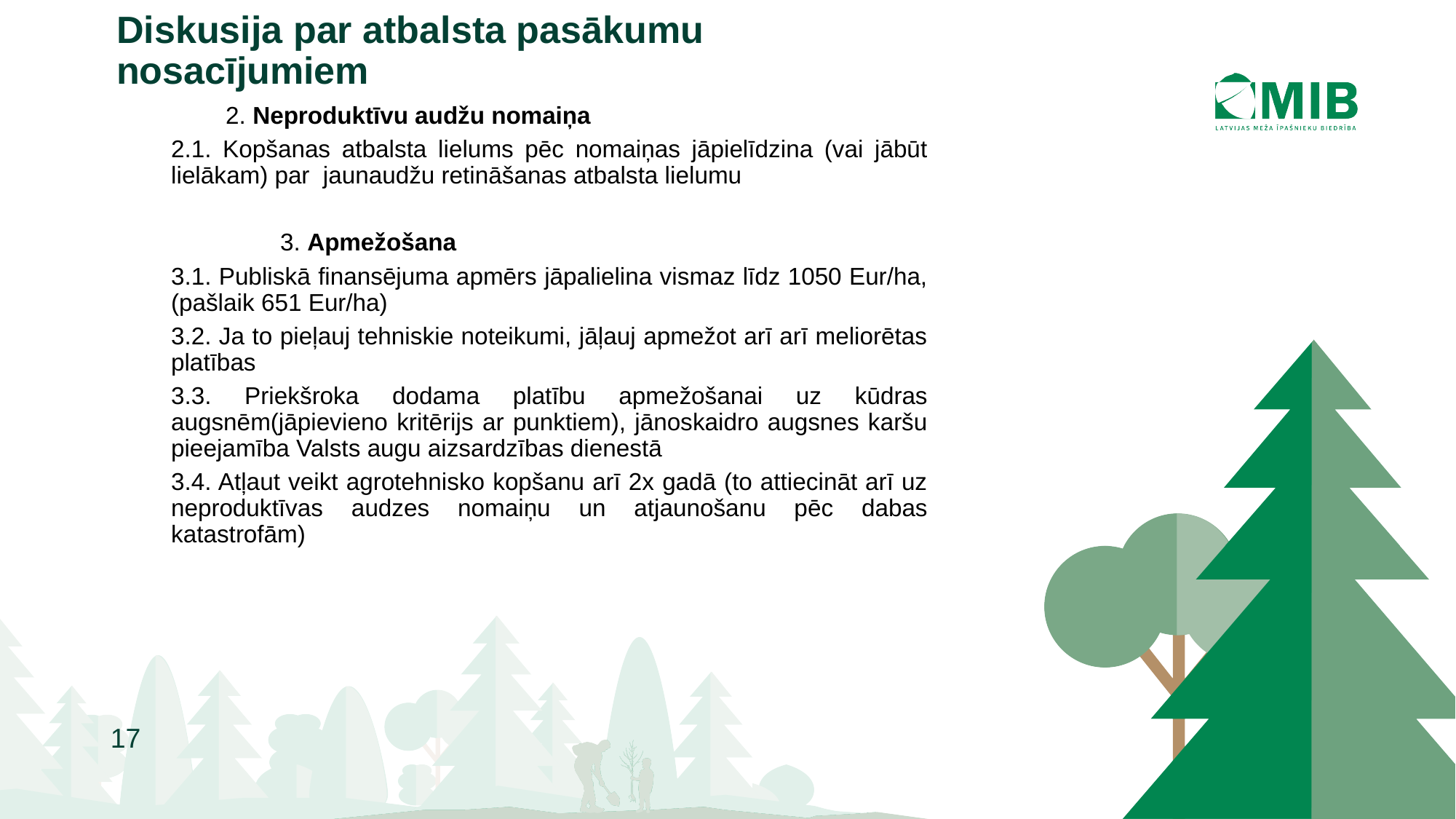

Diskusija par atbalsta pasākumu nosacījumiem
	2. Neproduktīvu audžu nomaiņa
2.1. Kopšanas atbalsta lielums pēc nomaiņas jāpielīdzina (vai jābūt lielākam) par  jaunaudžu retināšanas atbalsta lielumu

	3. Apmežošana
3.1. Publiskā finansējuma apmērs jāpalielina vismaz līdz 1050 Eur/ha, (pašlaik 651 Eur/ha)
3.2. Ja to pieļauj tehniskie noteikumi, jāļauj apmežot arī arī meliorētas platības
3.3. Priekšroka dodama platību apmežošanai uz kūdras augsnēm(jāpievieno kritērijs ar punktiem), jānoskaidro augsnes karšu pieejamība Valsts augu aizsardzības dienestā
3.4. Atļaut veikt agrotehnisko kopšanu arī 2x gadā (to attiecināt arī uz neproduktīvas audzes nomaiņu un atjaunošanu pēc dabas katastrofām)
17